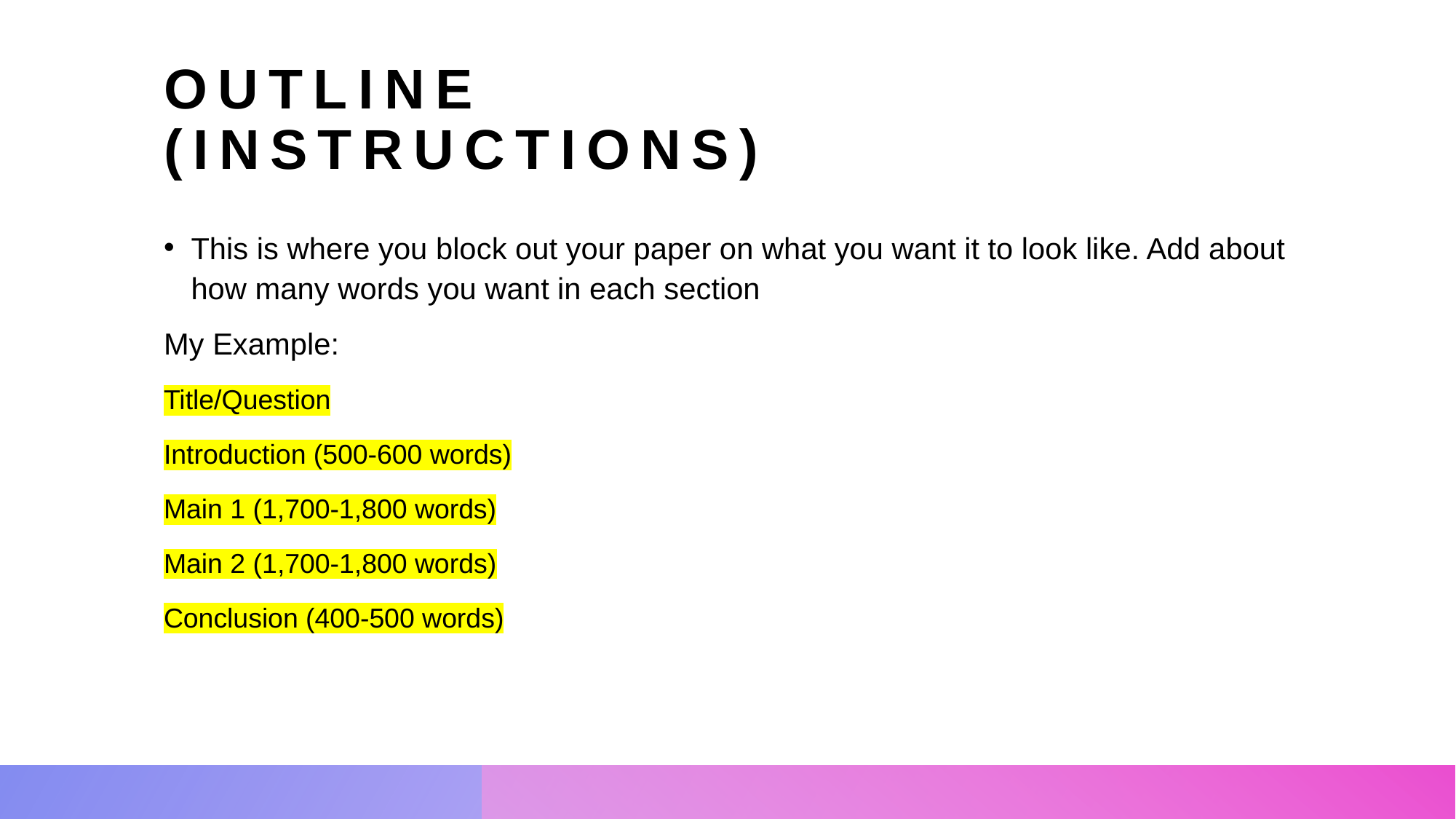

# Outline (Instructions)
This is where you block out your paper on what you want it to look like. Add about how many words you want in each section
My Example:
Title/Question
Introduction (500-600 words)
Main 1 (1,700-1,800 words)
Main 2 (1,700-1,800 words)
Conclusion (400-500 words)